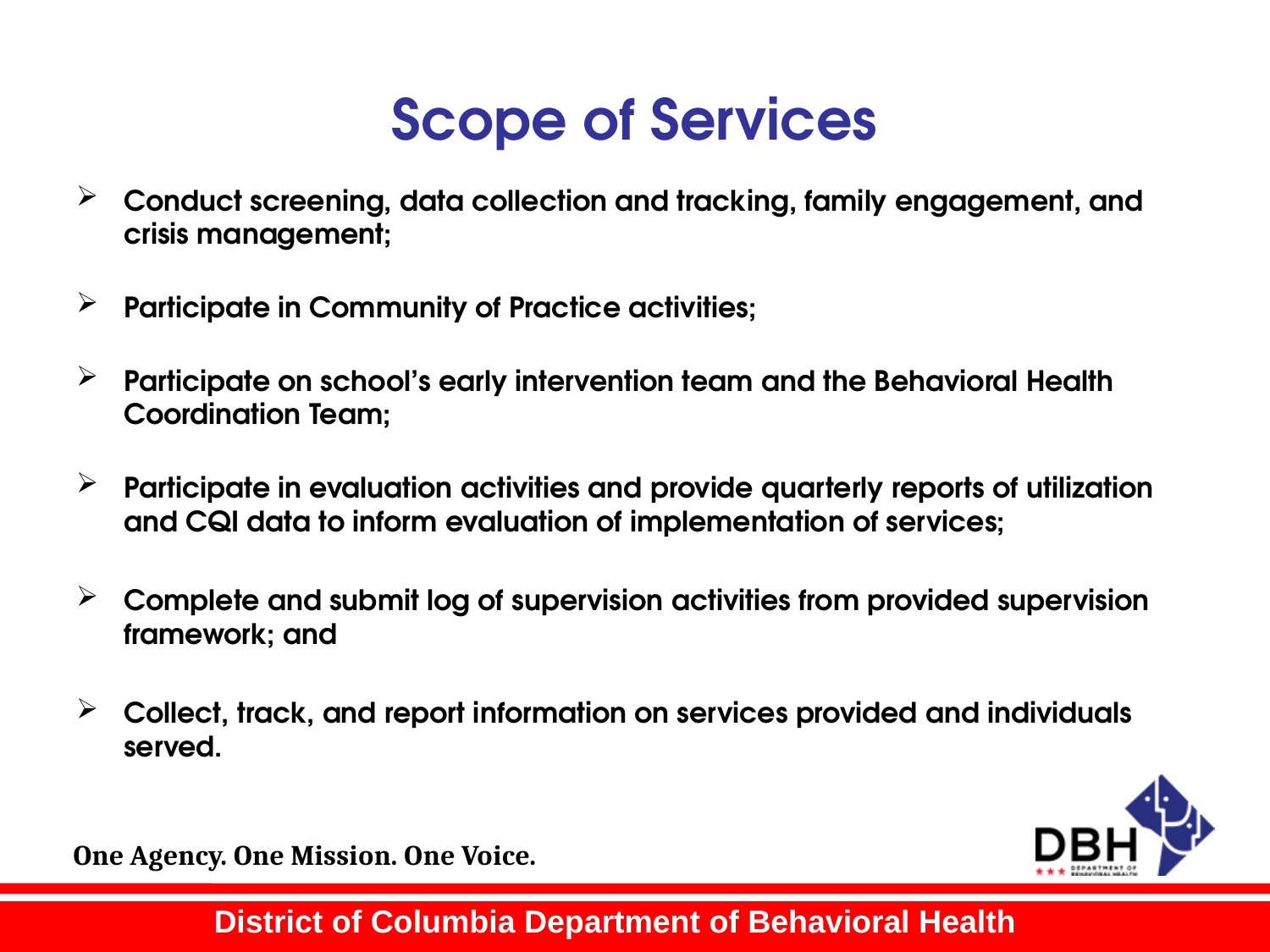

# Scope of Services
Conduct screening, data collection and tracking, family engagement, and crisis management;
Participate in Community of Practice activities;
Participate on school’s early intervention team and the Behavioral Health Coordination Team;
Participate in evaluation activities and provide quarterly reports of utilization and CQI data to inform evaluation of implementation of services;

Complete and submit log of supervision activities from provided supervision framework; and

Collect, track, and report information on services provided and individuals served.